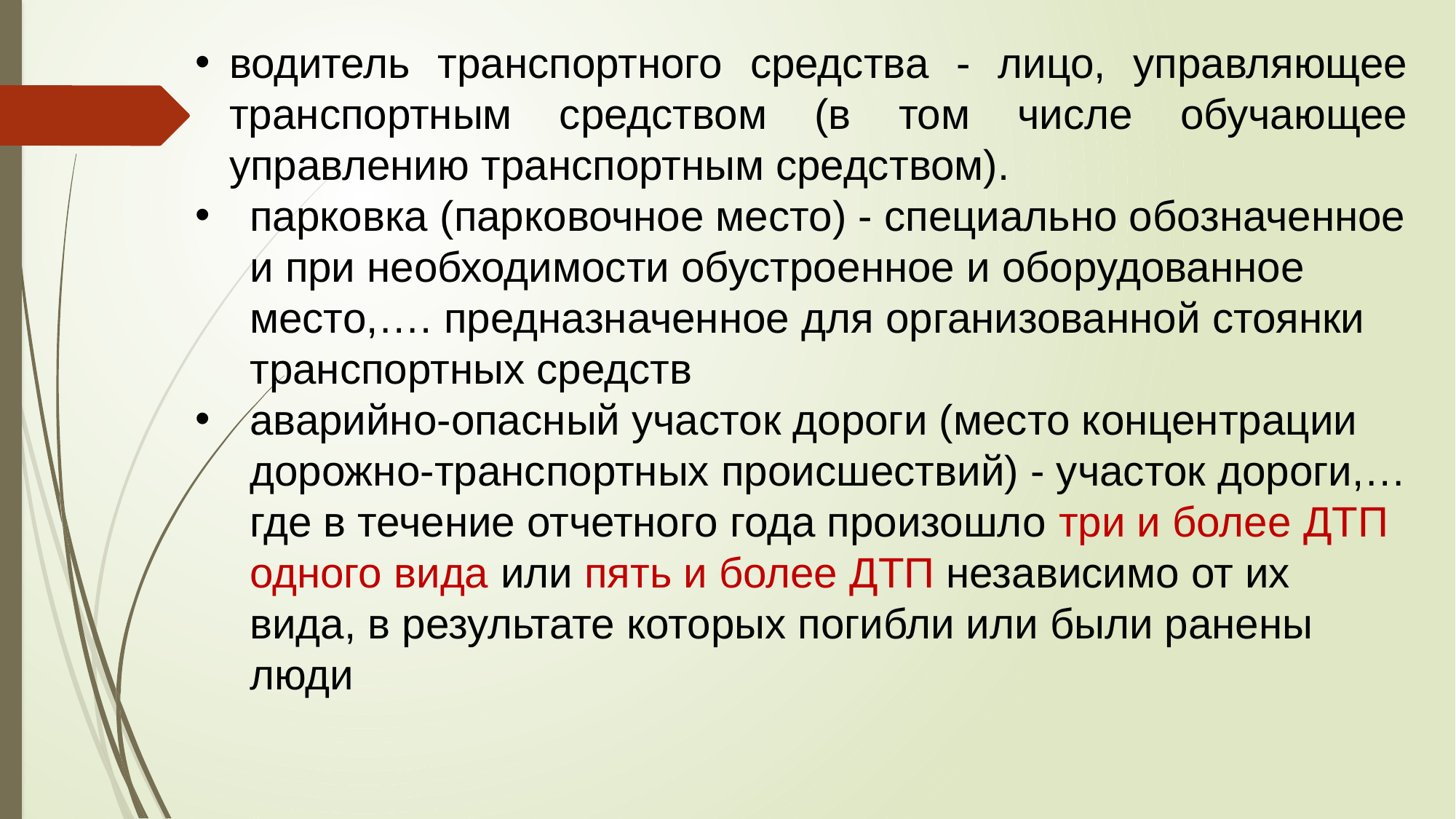

водитель транспортного средства - лицо, управляющее транспортным средством (в том числе обучающее управлению транспортным средством).
парковка (парковочное место) - специально обозначенное и при необходимости обустроенное и оборудованное место,…. предназначенное для организованной стоянки транспортных средств
аварийно-опасный участок дороги (место концентрации дорожно-транспортных происшествий) - участок дороги,…где в течение отчетного года произошло три и более ДТП одного вида или пять и более ДТП независимо от их вида, в результате которых погибли или были ранены люди